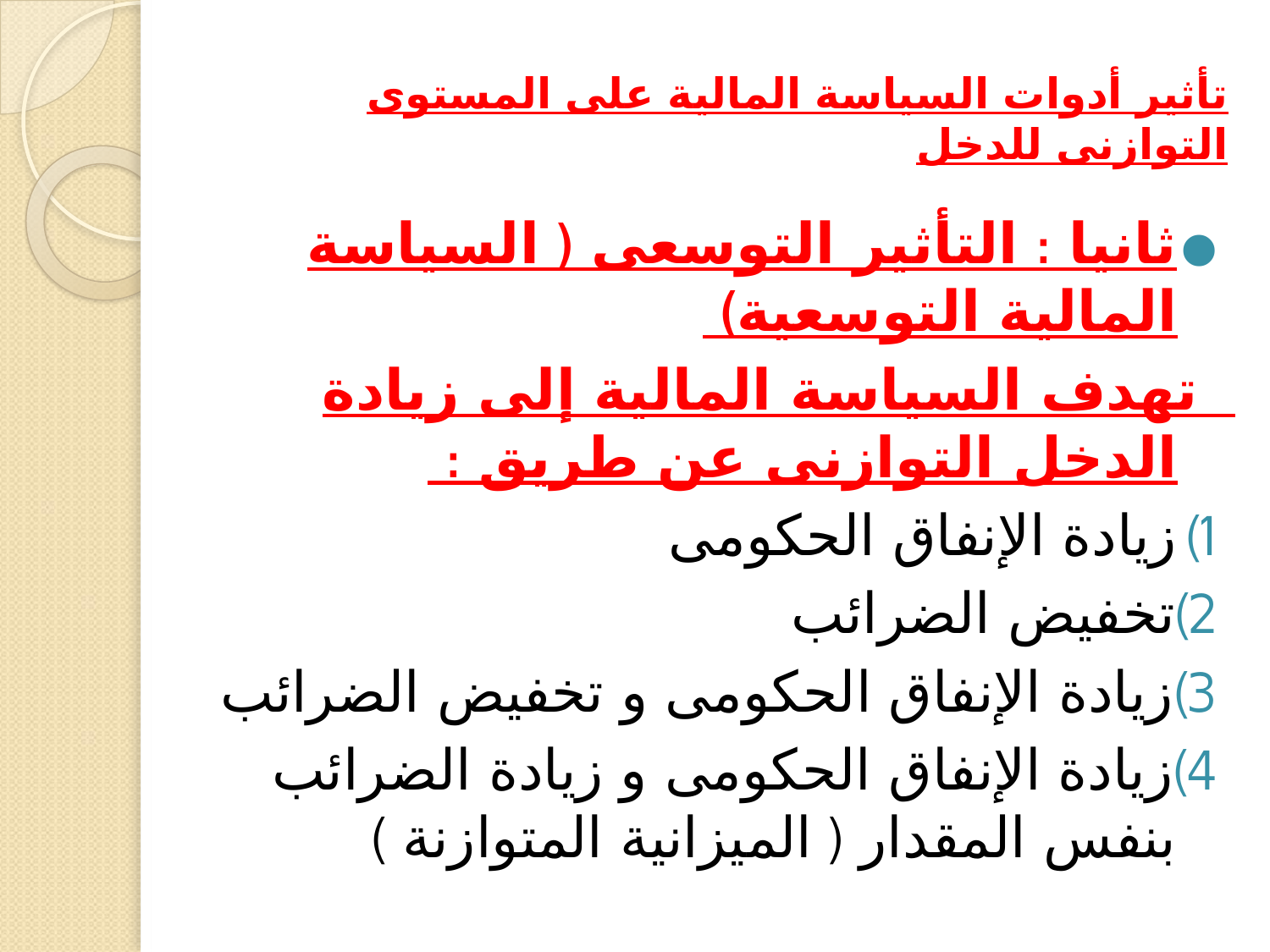

# تأثير أدوات السياسة المالية على المستوى التوازنى للدخل
ثانيا : التأثير التوسعى ( السياسة المالية التوسعية)
 تهدف السياسة المالية إلى زيادة الدخل التوازنى عن طريق :
زيادة الإنفاق الحكومى
تخفيض الضرائب
زيادة الإنفاق الحكومى و تخفيض الضرائب
زيادة الإنفاق الحكومى و زيادة الضرائب بنفس المقدار ( الميزانية المتوازنة )